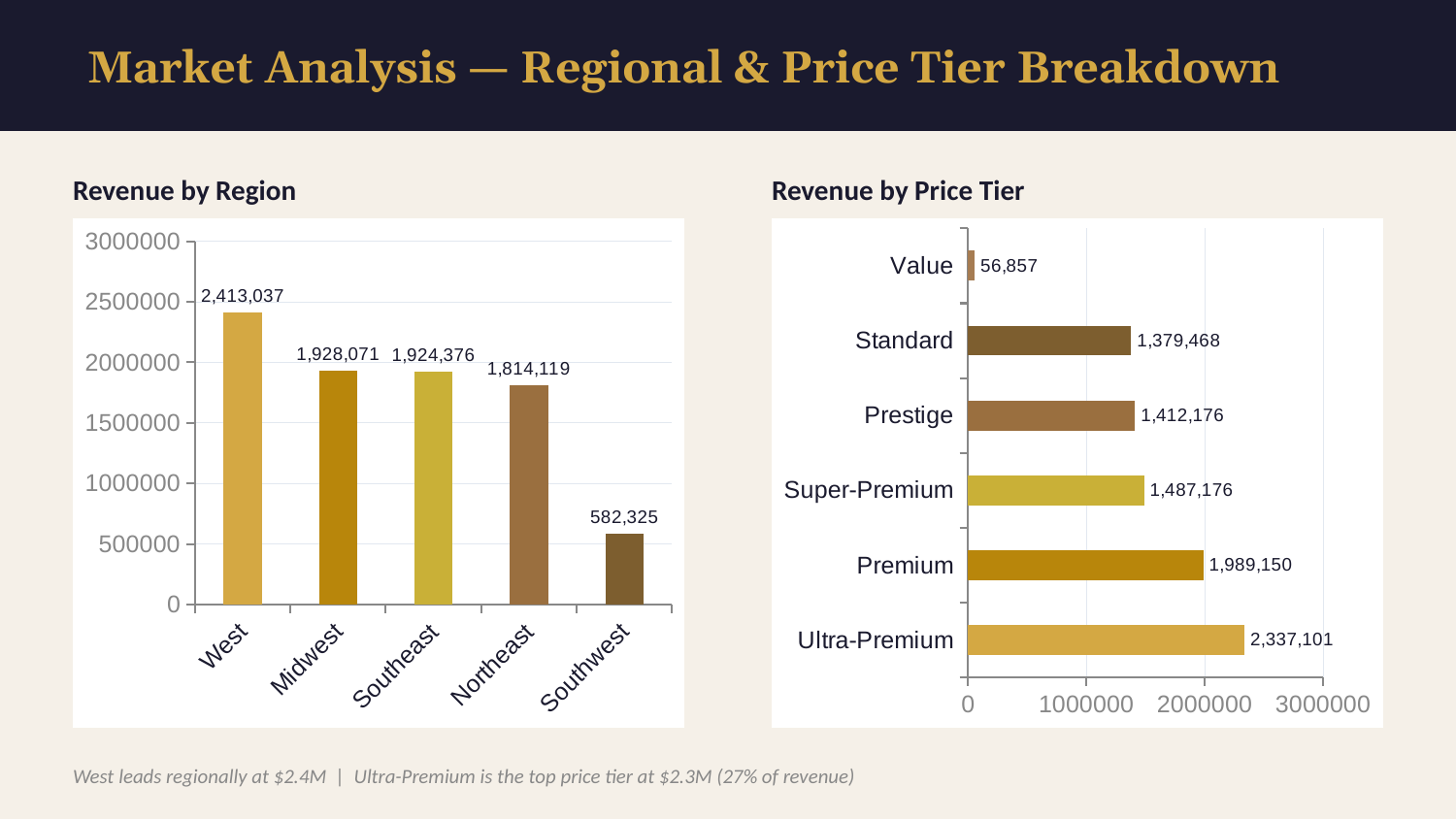

Market Analysis — Regional & Price Tier Breakdown
Revenue by Region
Revenue by Price Tier

### Chart

| Category | Revenue |
|---|---|
| West | 2413037.0 |
| Midwest | 1928071.0 |
| Southeast | 1924376.0 |
| Northeast | 1814119.0 |
| Southwest | 582325.0 |

### Chart

| Category | Revenue |
|---|---|
| Ultra-Premium | 2337101.0 |
| Premium | 1989150.0 |
| Super-Premium | 1487176.0 |
| Prestige | 1412176.0 |
| Standard | 1379468.0 |
| Value | 56857.0 |
West leads regionally at $2.4M  |  Ultra-Premium is the top price tier at $2.3M (27% of revenue)